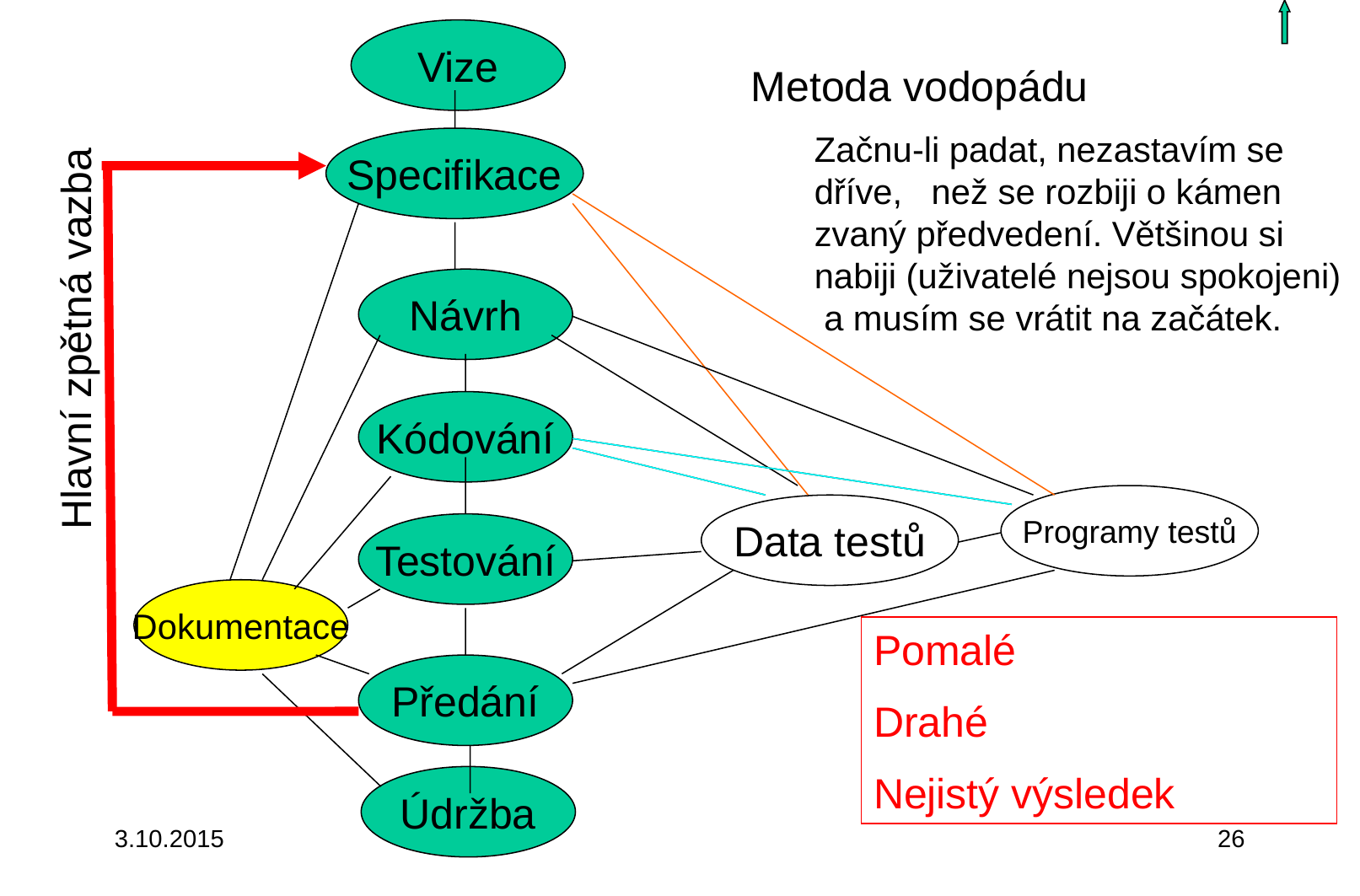

Vize
Metoda vodopádu
Začnu-li padat, nezastavím se dříve,   než se rozbiji o kámen zvaný předvedení. Většinou si nabiji (uživatelé nejsou spokojeni)  a musím se vrátit na začátek.

Specifikace

Návrh
Hlavní zpětná vazba

Kódování

Programy testů
Data testů
Testování

Dokumentace

Pomalé
Drahé
Nejistý výsledek

Předání

Údržba
3.10.2015
26